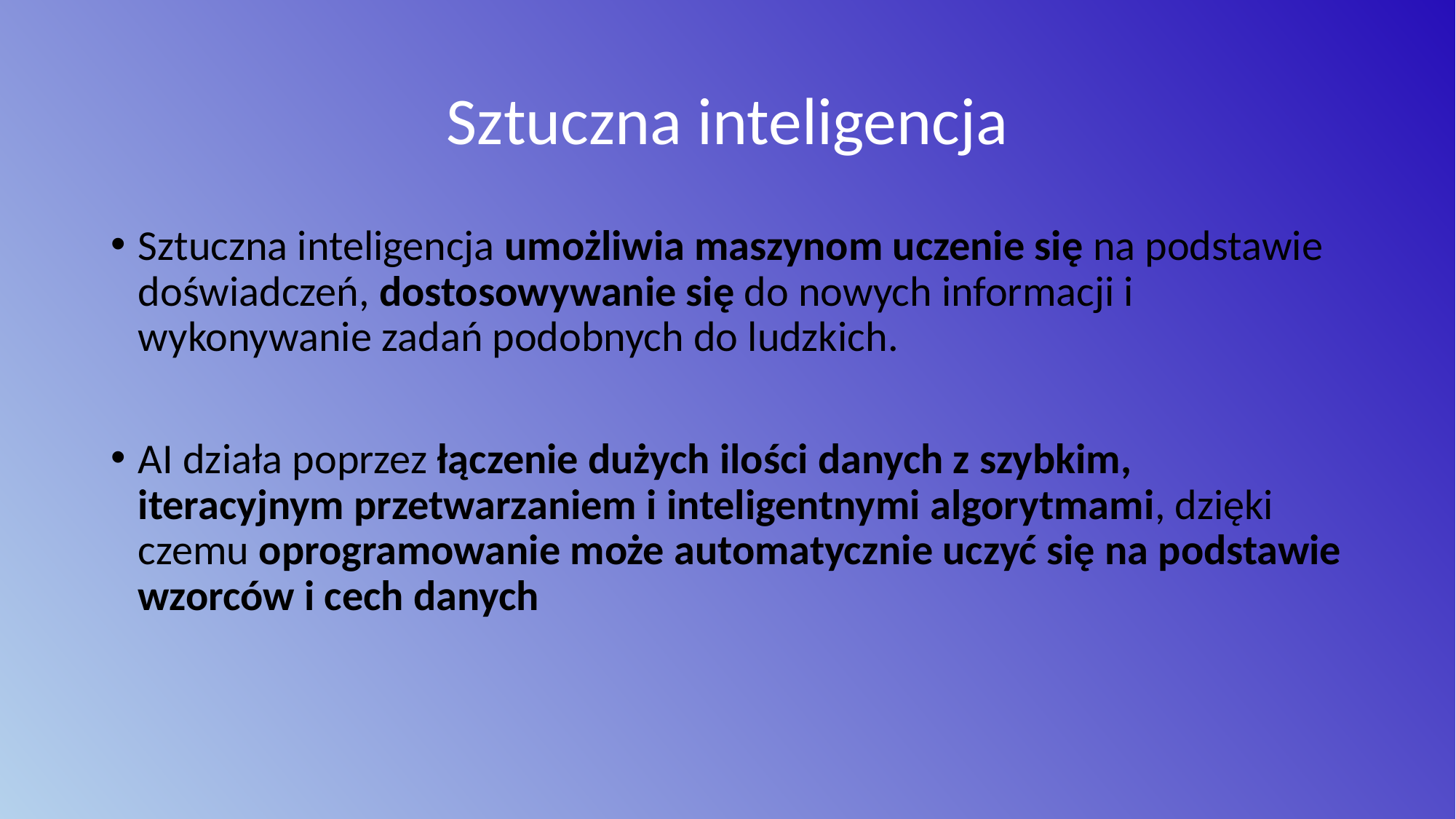

# Sztuczna inteligencja
Sztuczna inteligencja umożliwia maszynom uczenie się na podstawie doświadczeń, dostosowywanie się do nowych informacji i wykonywanie zadań podobnych do ludzkich.

AI działa poprzez łączenie dużych ilości danych z szybkim, iteracyjnym przetwarzaniem i inteligentnymi algorytmami, dzięki czemu oprogramowanie może automatycznie uczyć się na podstawie wzorców i cech danych